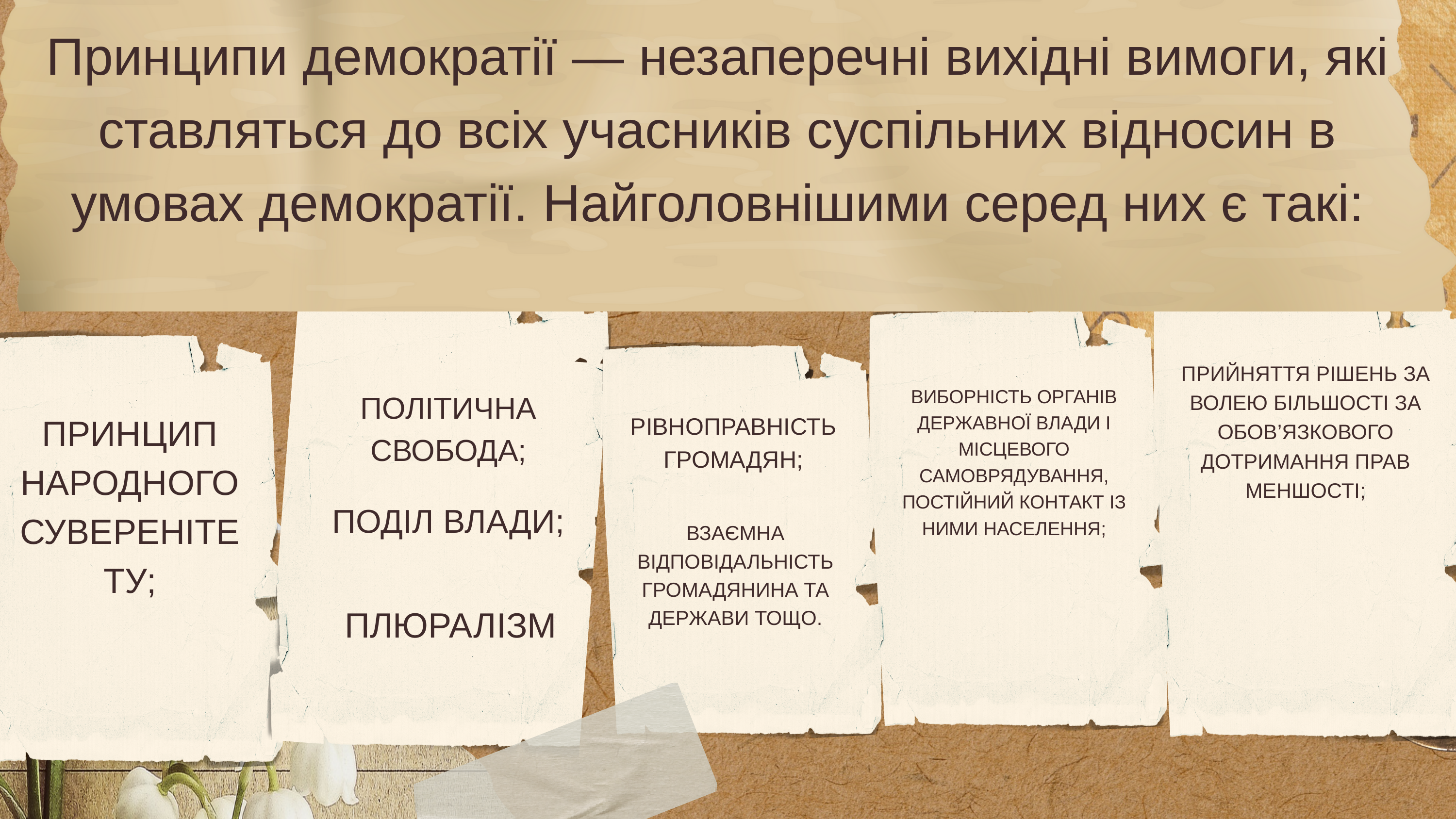

Принципи демократії — незаперечні вихідні вимоги, які ставляться до всіх учасників суспільних відносин в умовах демократії. Найголовнішими серед них є такі:

ПРИЙНЯТТЯ РІШЕНЬ ЗА ВОЛЕЮ БІЛЬШОСТІ ЗА ОБОВ’ЯЗКОВОГО ДОТРИМАННЯ ПРАВ МЕНШОСТІ;

ВИБОРНІСТЬ ОРГАНІВ ДЕРЖАВНОЇ ВЛАДИ І МІСЦЕВОГО САМОВРЯДУВАННЯ, ПОСТІЙНИЙ КОНТАКТ ІЗ НИМИ НАСЕЛЕННЯ;
ПОЛІТИЧНА СВОБОДА;

ПРИНЦИП НАРОДНОГО СУВЕРЕНІТЕТУ;
РІВНОПРАВНІСТЬ ГРОМАДЯН;

ПОДІЛ ВЛАДИ;
ВЗАЄМНА ВІДПОВІДАЛЬНІСТЬ ГРОМАДЯНИНА ТА ДЕРЖАВИ ТОЩО.

ПЛЮРАЛІЗМ